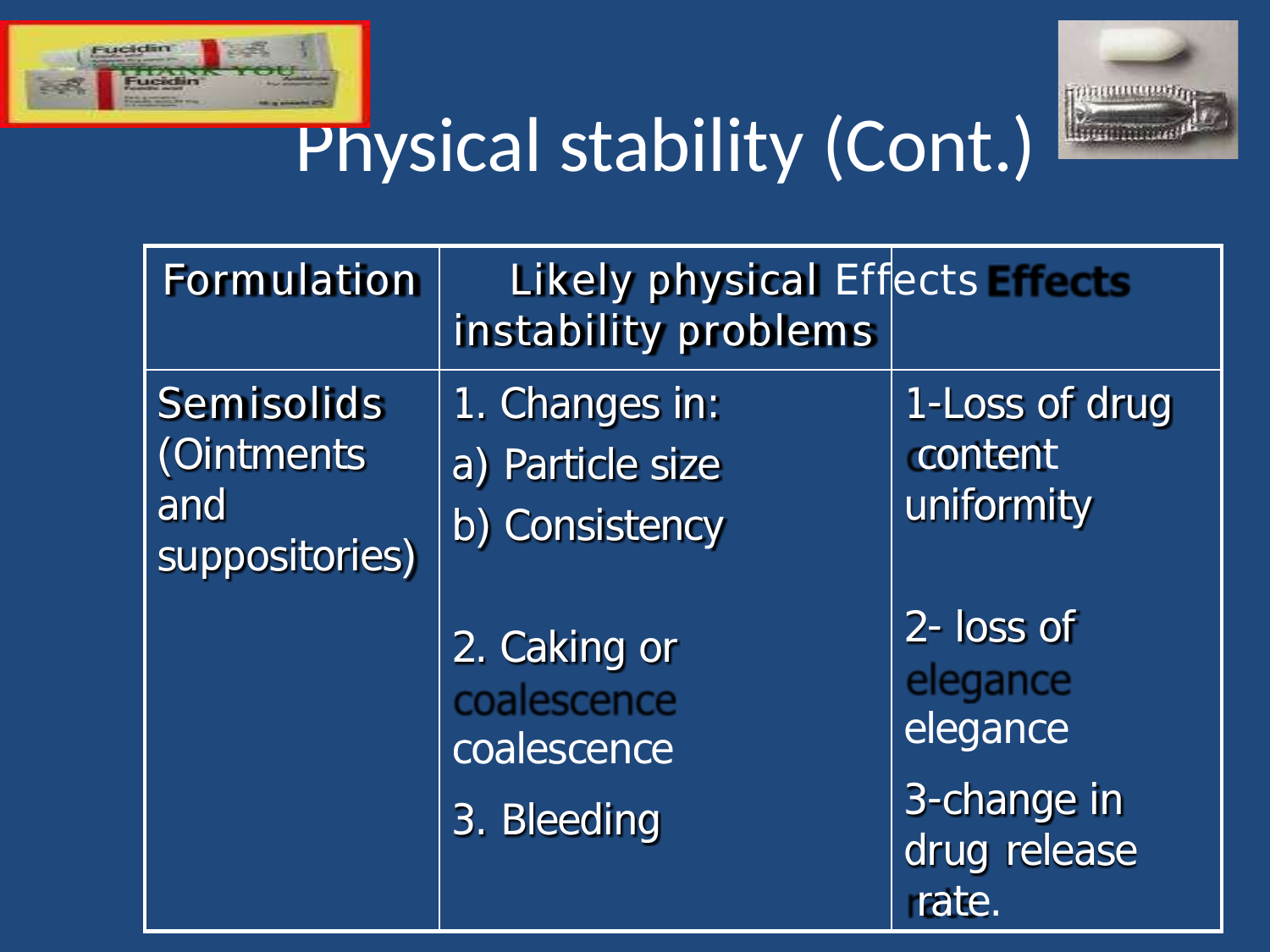

# Physical stability (Cont.)

Formulation
Likely physical	Effects  instability problems

1. Changes in:
Particle size
Consistency
Semisolids  (Ointments  and  suppositories)
1-Loss of drug  content  uniformity

2- loss of  elegance

2. Caking or  coalescence

3-change in  drug release  rate.

3. Bleeding